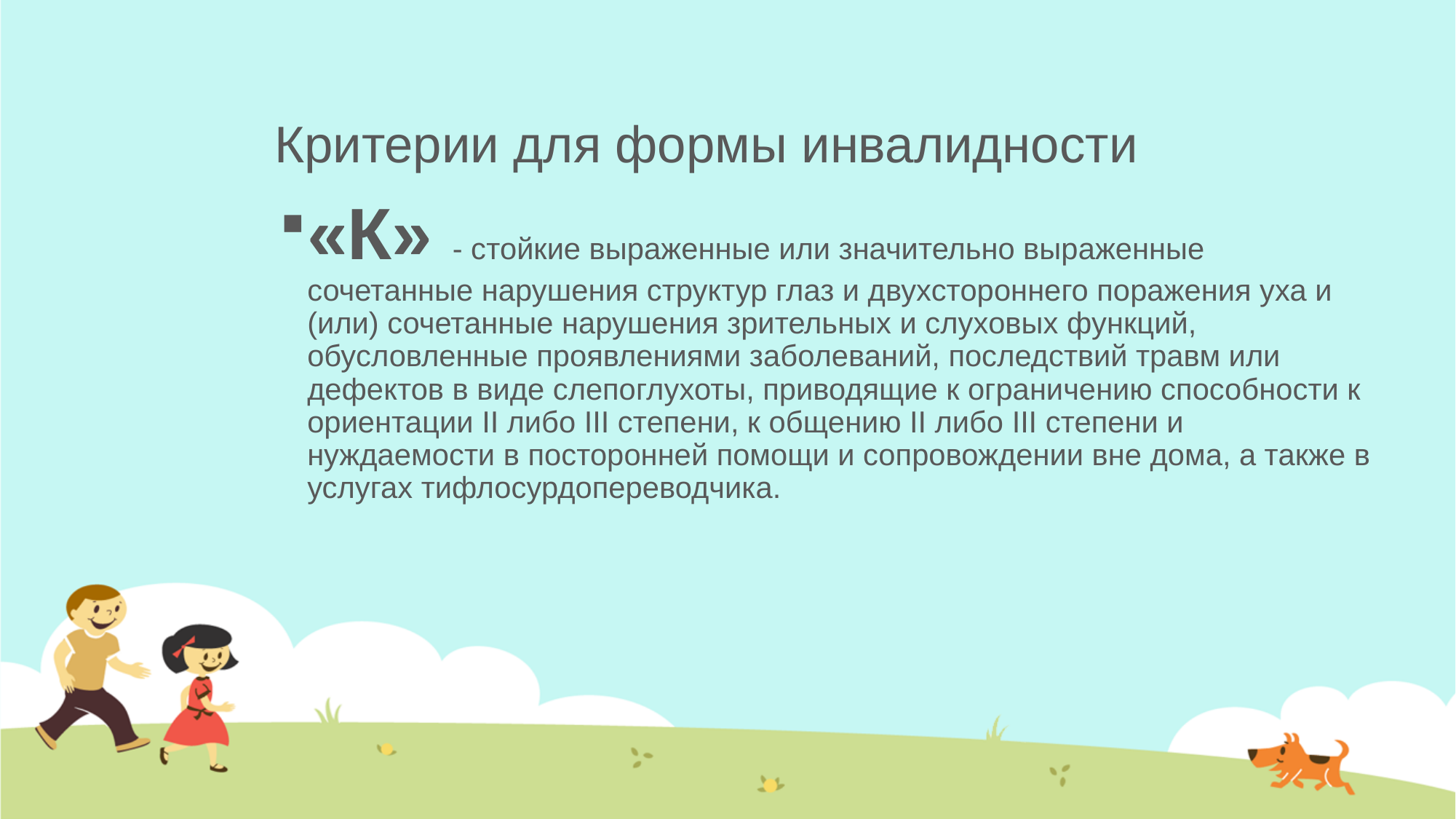

# Критерии для формы инвалидности
«К» - стойкие выраженные или значительно выраженные сочетанные нарушения структур глаз и двухстороннего поражения уха и (или) сочетанные нарушения зрительных и слуховых функций, обусловленные проявлениями заболеваний, последствий травм или дефектов в виде слепоглухоты, приводящие к ограничению способности к ориентации II либо III степени, к общению II либо III степени и нуждаемости в посторонней помощи и сопровождении вне дома, а также в услугах тифлосурдопереводчика.